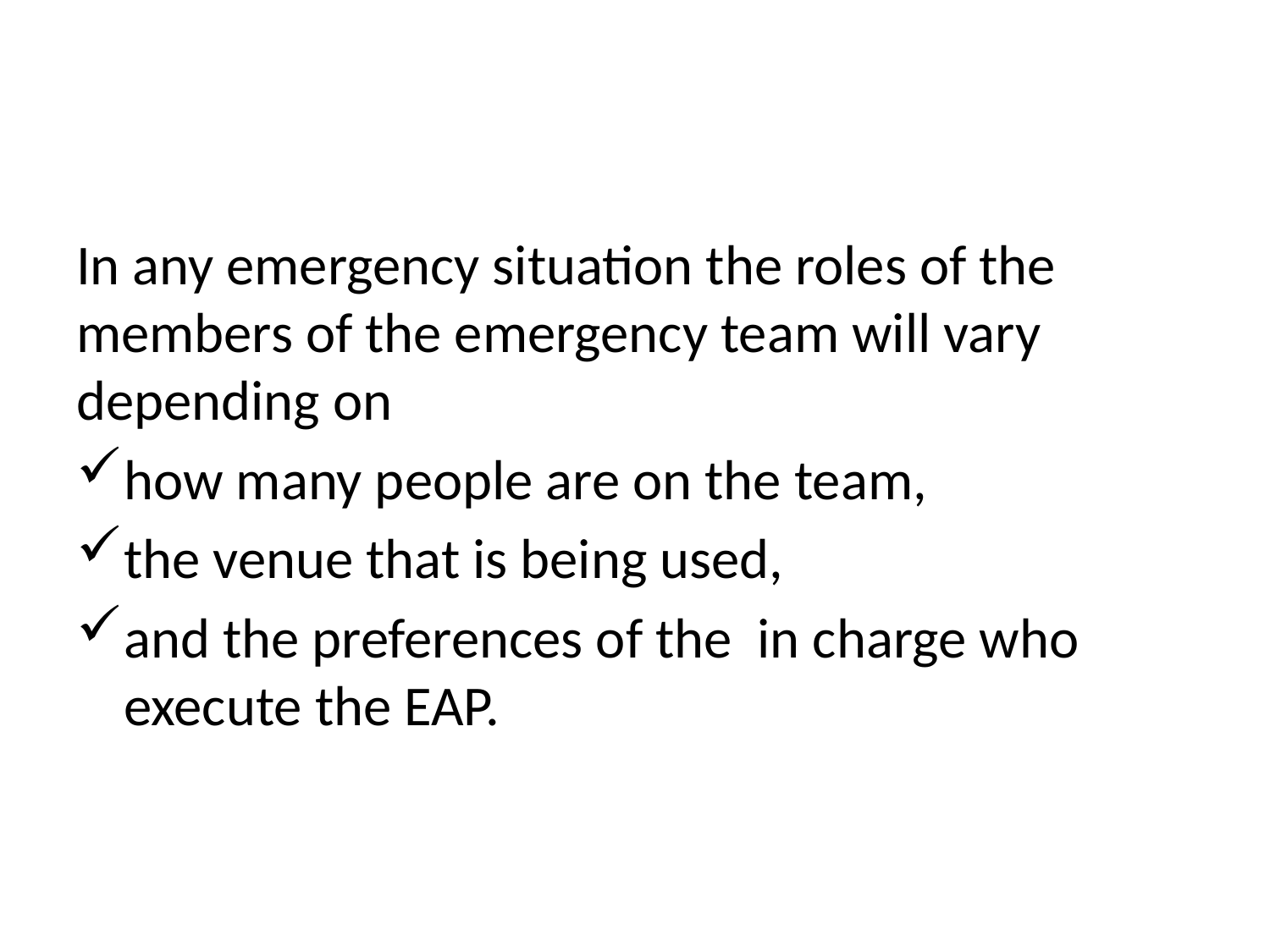

#
In any emergency situation the roles of the members of the emergency team will vary depending on
how many people are on the team,
the venue that is being used,
and the preferences of the  in charge who execute the EAP.